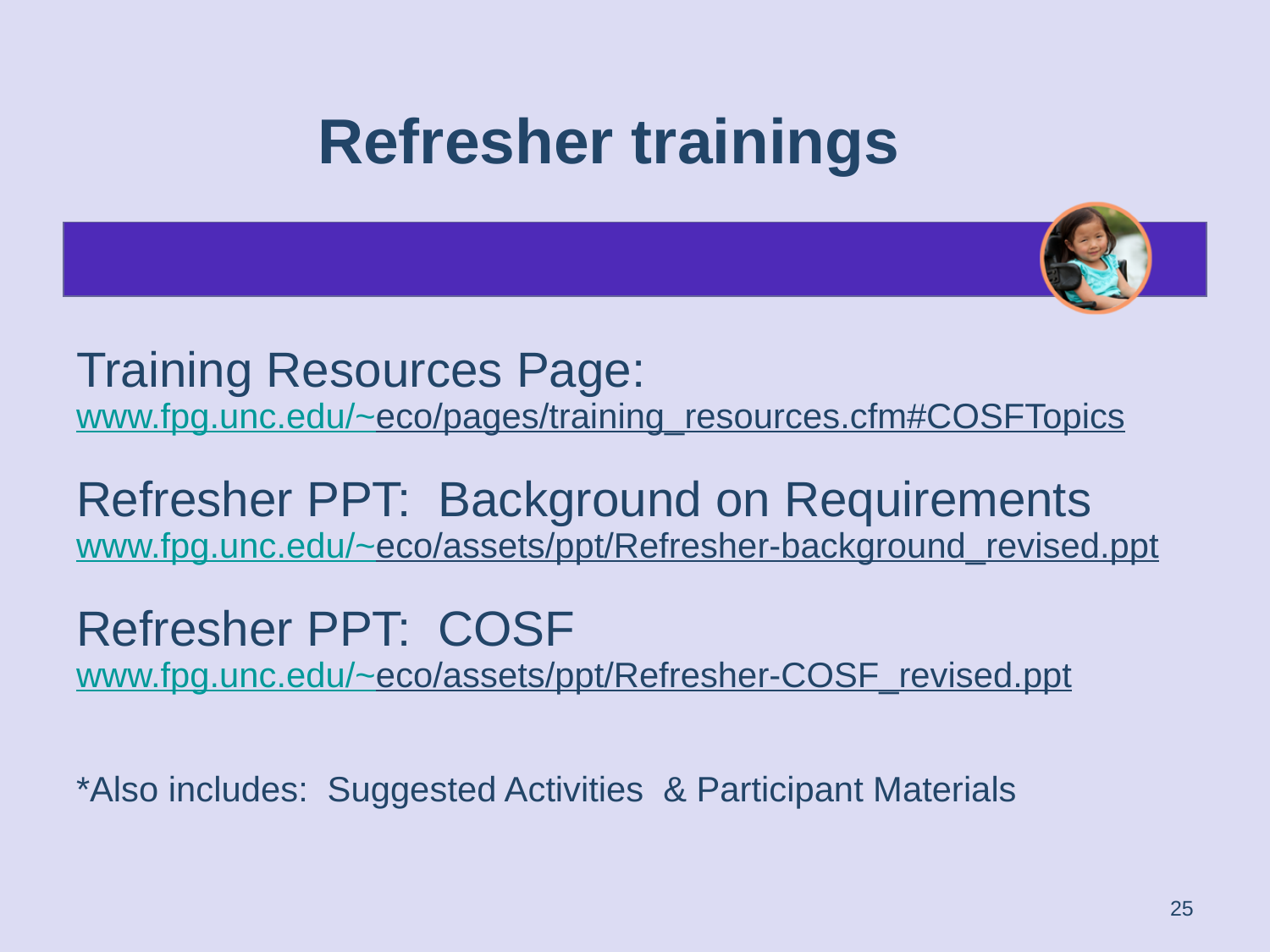

# Refresher trainings
Training Resources Page:
www.fpg.unc.edu/~eco/pages/training_resources.cfm#COSFTopics

Refresher PPT:  Background on Requirements
www.fpg.unc.edu/~eco/assets/ppt/Refresher-background_revised.ppt

Refresher PPT:  COSF
www.fpg.unc.edu/~eco/assets/ppt/Refresher-COSF_revised.ppt

*Also includes:  Suggested Activities  & Participant Materials

25